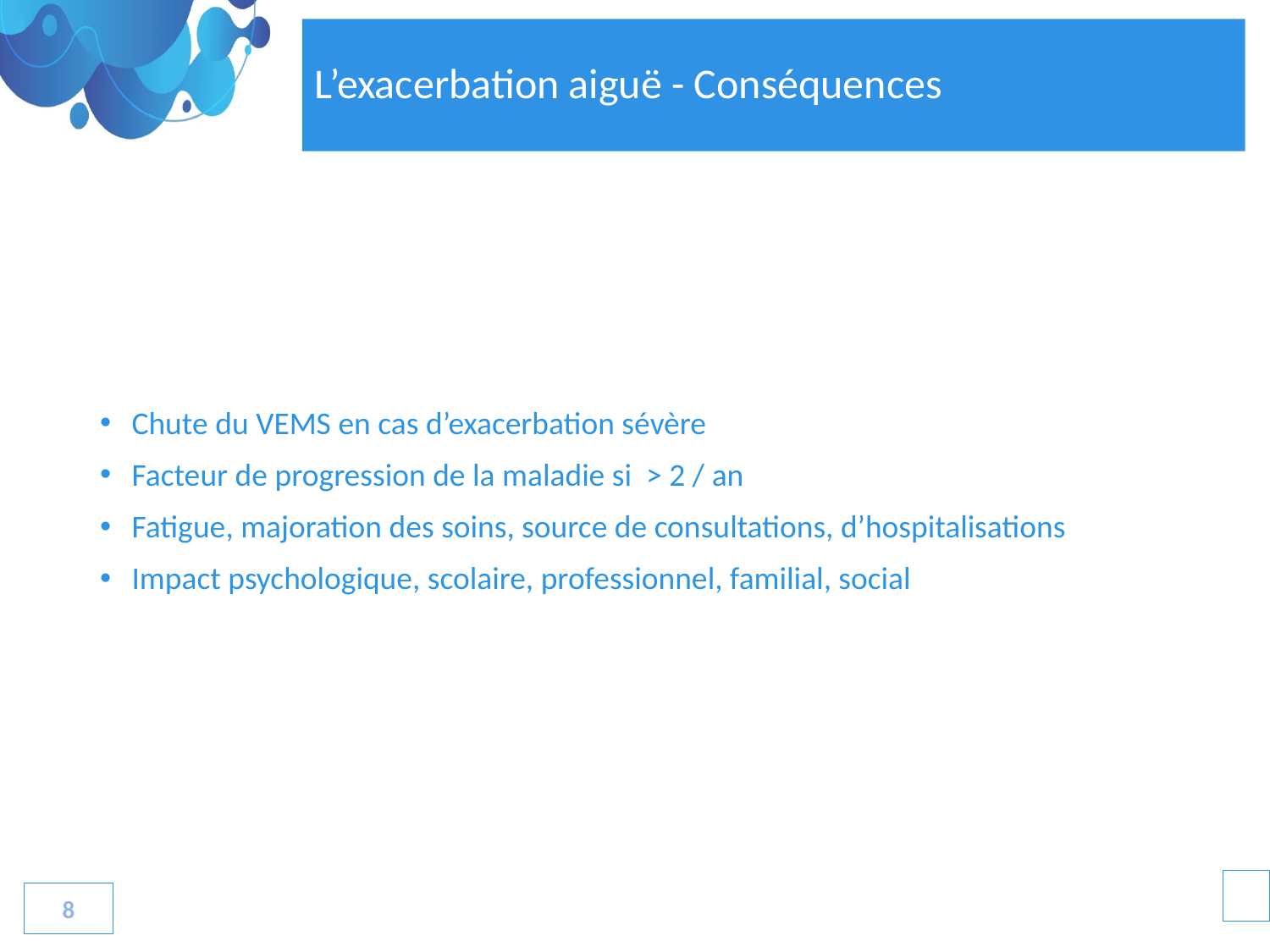

# L’exacerbation aiguë - Conséquences

Chute du VEMS en cas d’exacerbation sévère
Facteur de progression de la maladie si  > 2 / an
Fatigue, majoration des soins, source de consultations, d’hospitalisations
Impact psychologique, scolaire, professionnel, familial, social

8
8